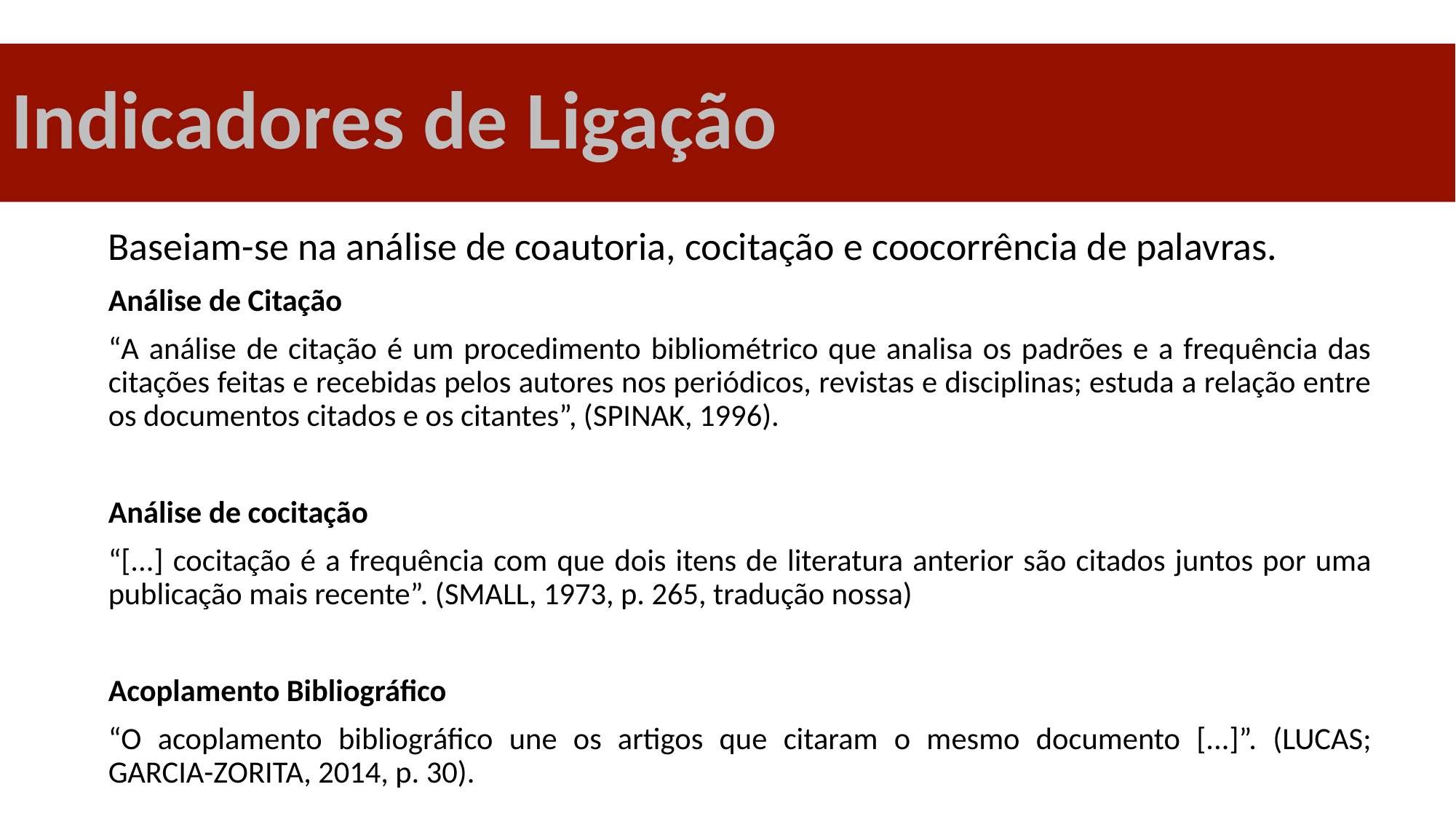

# Indicadores de Ligação
Baseiam-se na análise de coautoria, cocitação e coocorrência de palavras.
Análise de Citação
“A análise de citação é um procedimento bibliométrico que analisa os padrões e a frequência das citações feitas e recebidas pelos autores nos periódicos, revistas e disciplinas; estuda a relação entre os documentos citados e os citantes”, (SPINAK, 1996).

Análise de cocitação
“[...] cocitação é a frequência com que dois itens de literatura anterior são citados juntos por uma publicação mais recente”. (SMALL, 1973, p. 265, tradução nossa)

Acoplamento Bibliográfico
“O acoplamento bibliográfico une os artigos que citaram o mesmo documento [...]”. (LUCAS; GARCIA-ZORITA, 2014, p. 30).